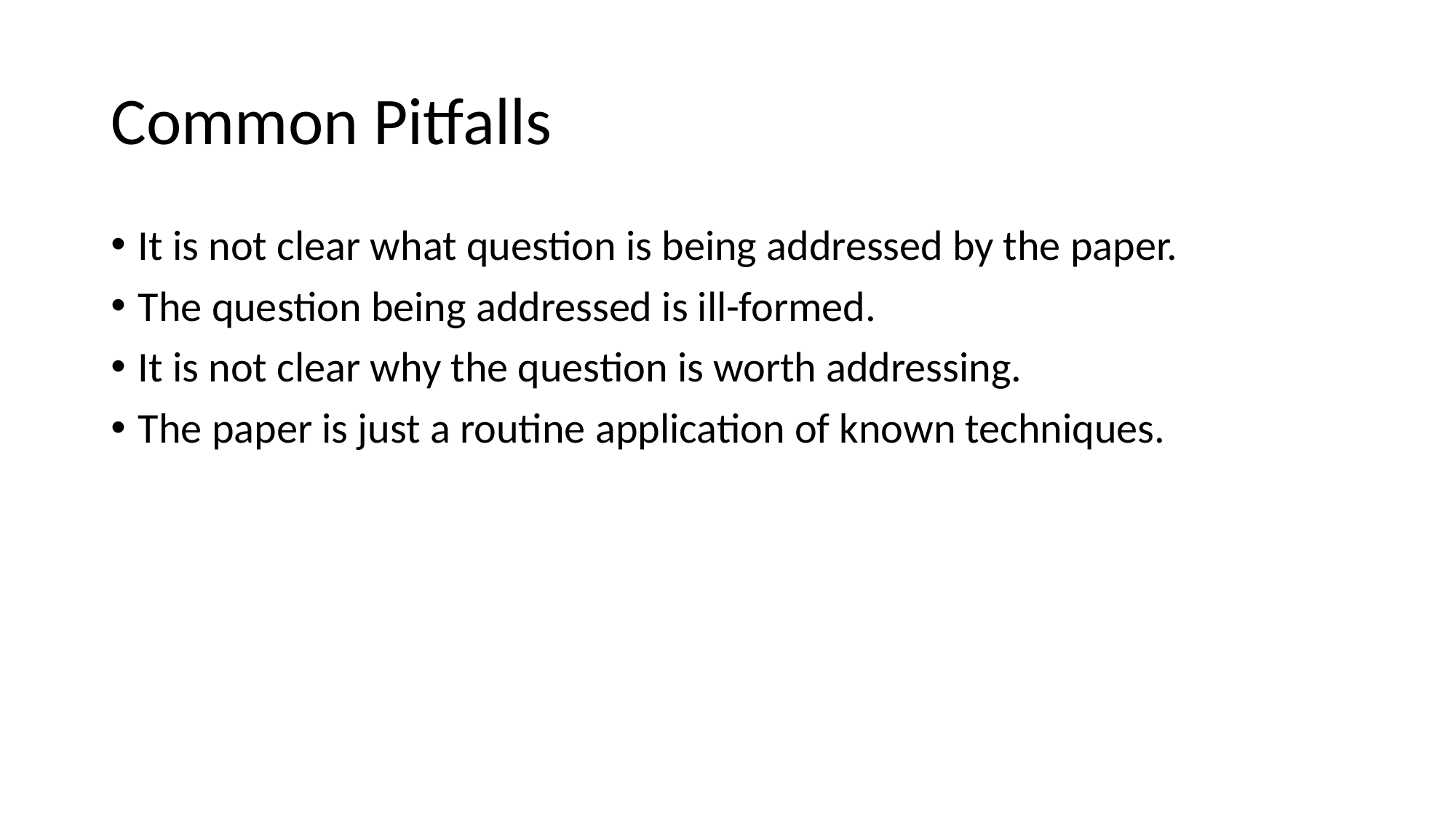

# Common Pitfalls
It is not clear what question is being addressed by the paper.
The question being addressed is ill-formed.
It is not clear why the question is worth addressing.
The paper is just a routine application of known techniques.